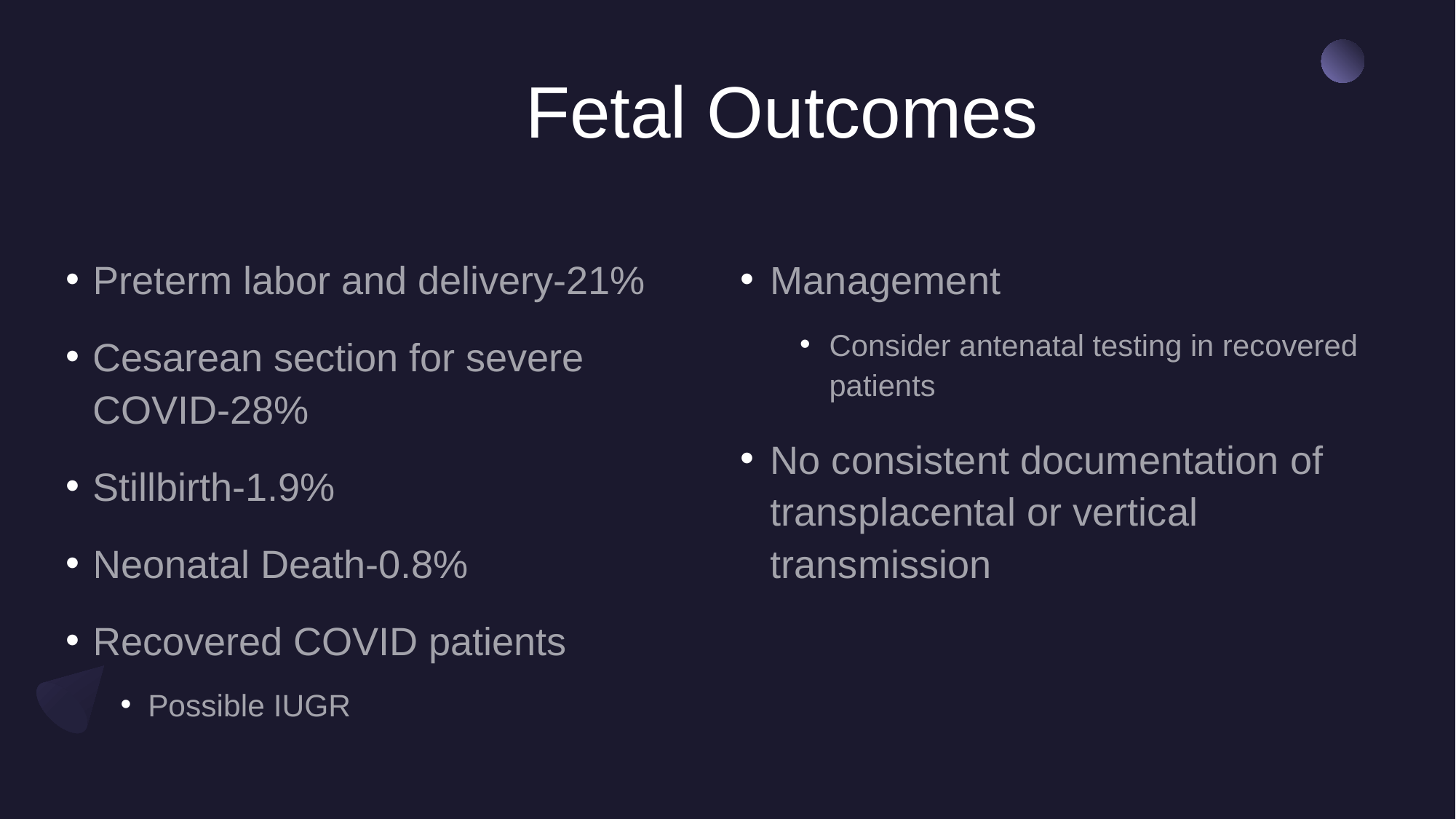

# Fetal Outcomes
Preterm labor and delivery-21%
Cesarean section for severe COVID-28%
Stillbirth-1.9%
Neonatal Death-0.8%
Recovered COVID patients
Possible IUGR

Management
Consider antenatal testing in recovered patients
No consistent documentation of transplacental or vertical transmission